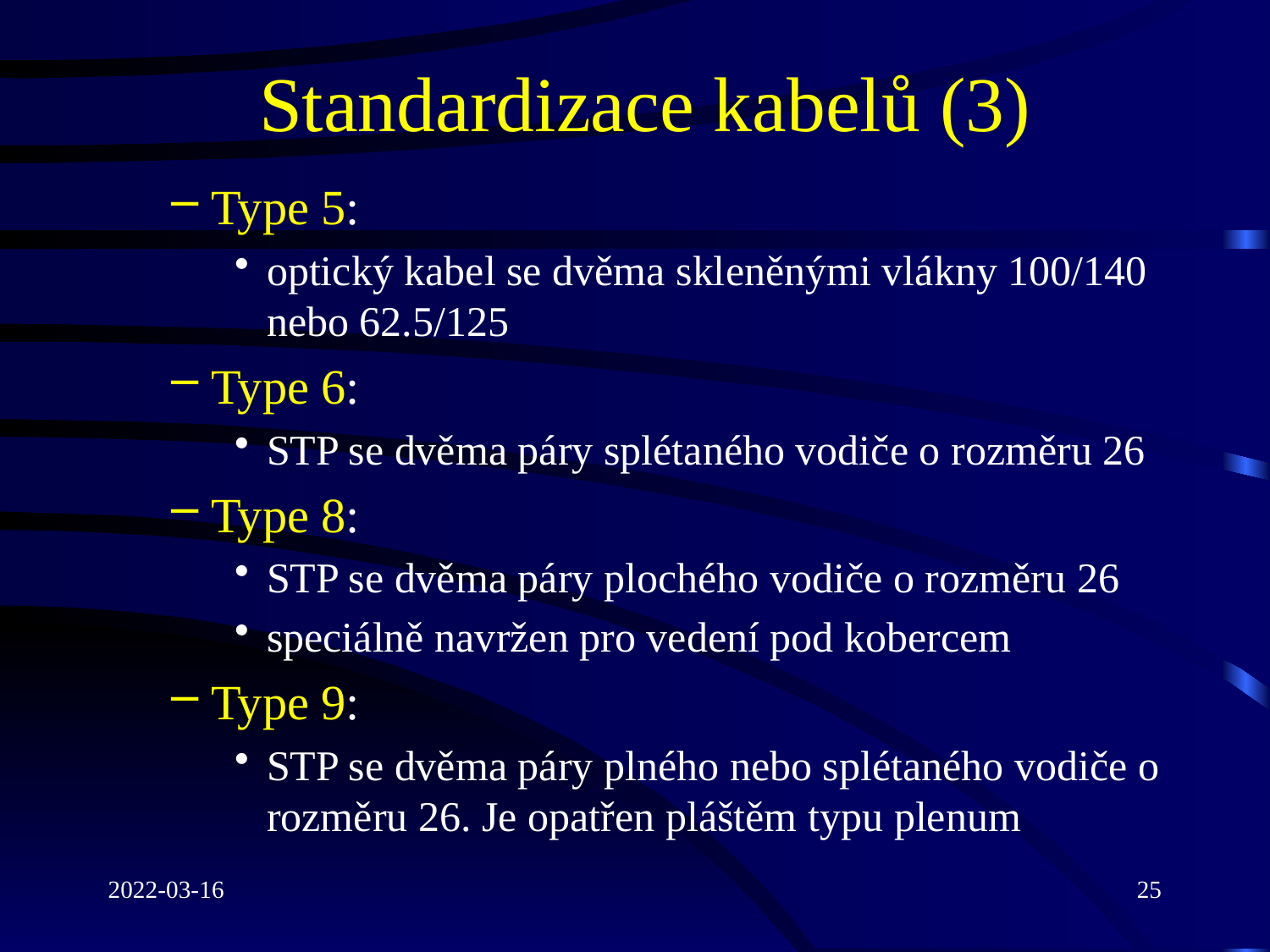

# Standardizace kabelů (3)
Type 5:
optický kabel se dvěma skleněnými vlákny 100/140 nebo 62.5/125
Type 6:
STP se dvěma páry splétaného vodiče o rozměru 26
Type 8:
STP se dvěma páry plochého vodiče o rozměru 26
speciálně navržen pro vedení pod kobercem
Type 9:
STP se dvěma páry plného nebo splétaného vodiče o rozměru 26. Je opatřen pláštěm typu plenum
2022-03-16
25